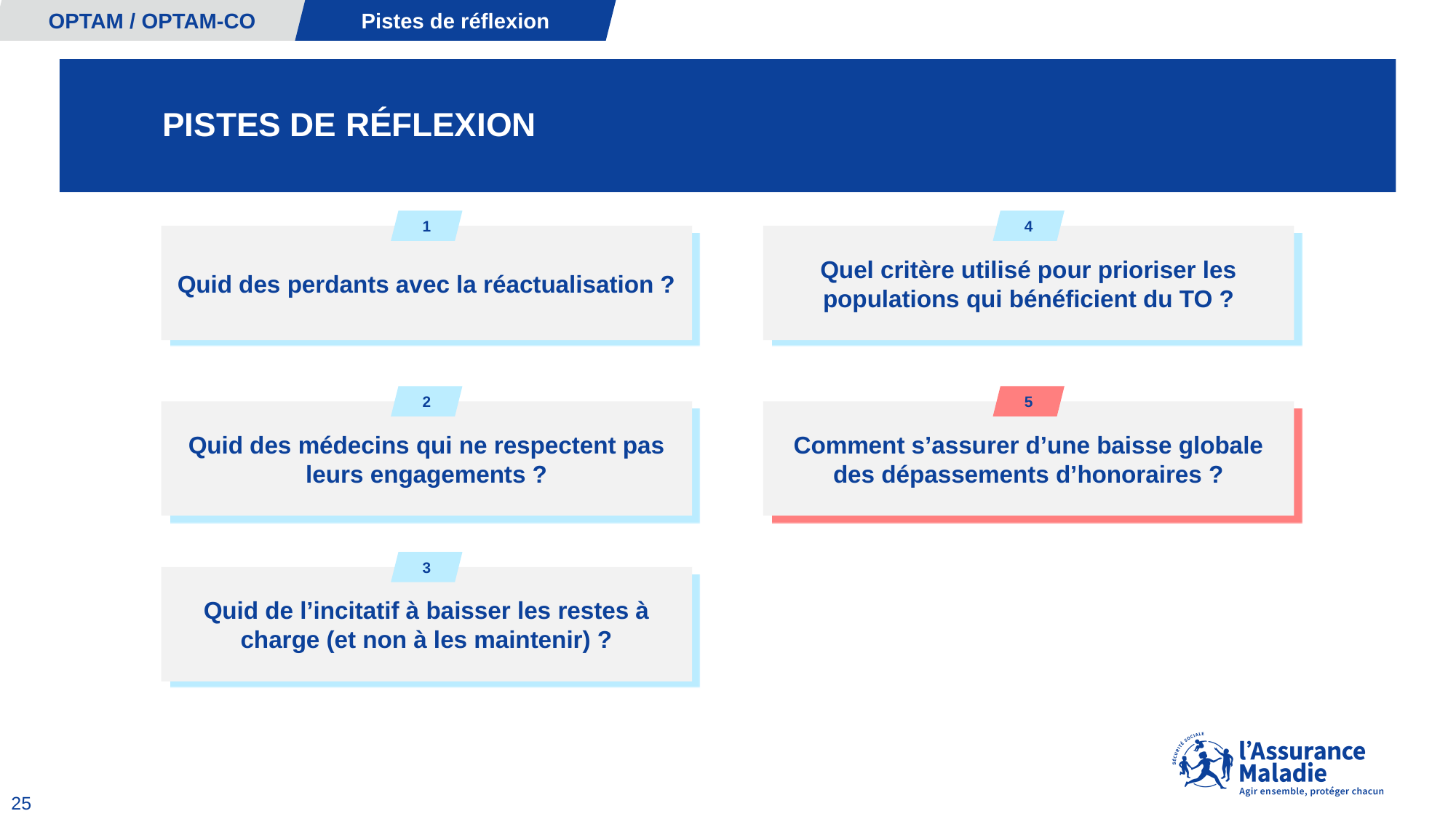

OPTAM / OPTAM-CO
Pistes de réflexion
# Pistes de réflexion
1
4
Quid des perdants avec la réactualisation ?
Quel critère utilisé pour prioriser les populations qui bénéficient du TO ?
2
5
Quid des médecins qui ne respectent pas leurs engagements ?
Comment s’assurer d’une baisse globale des dépassements d’honoraires ?
3
Quid de l’incitatif à baisser les restes à charge (et non à les maintenir) ?
25